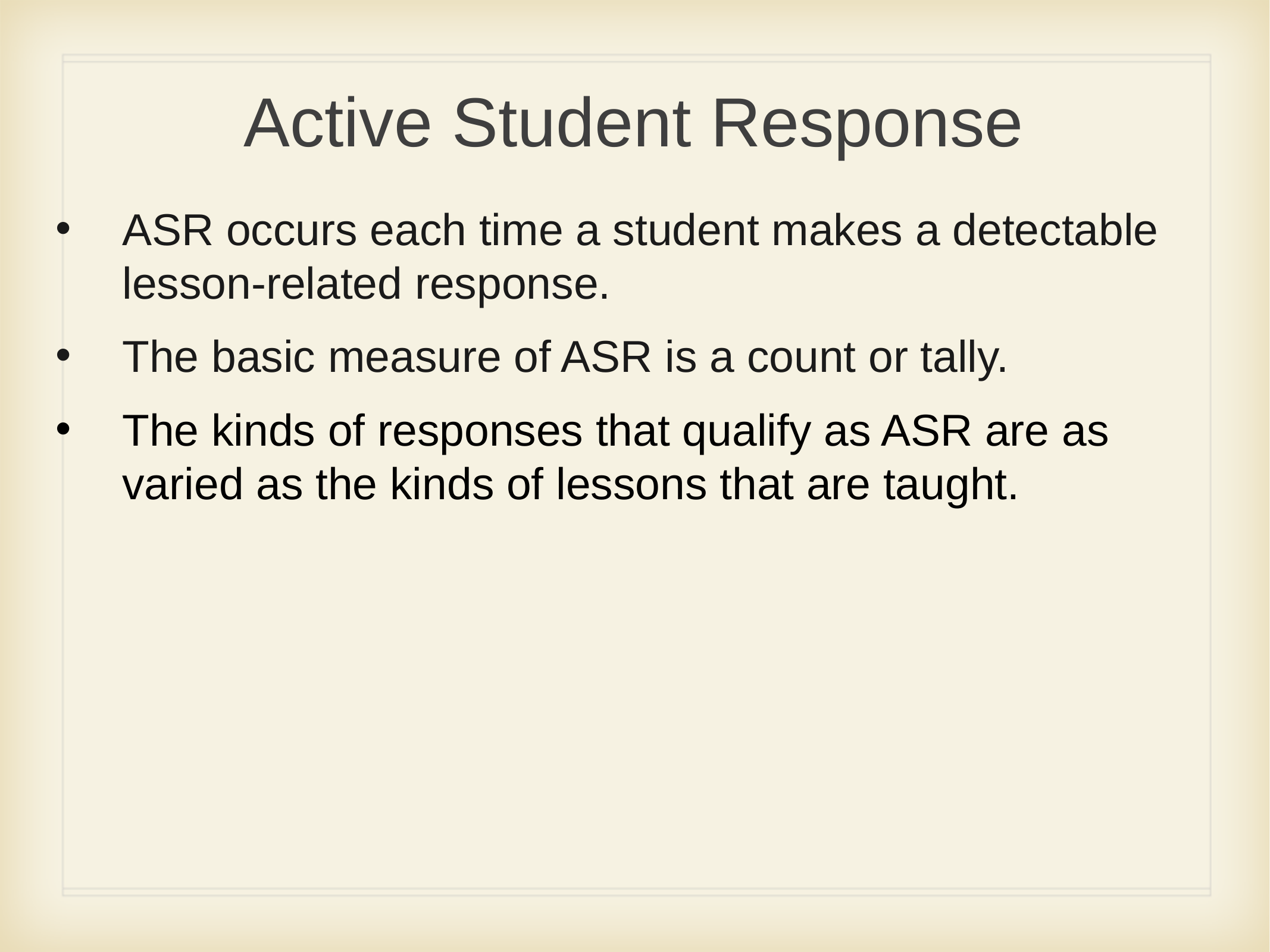

# Active Student Response
ASR occurs each time a student makes a detectable lesson-related response.
The basic measure of ASR is a count or tally.
The kinds of responses that qualify as ASR are as varied as the kinds of lessons that are taught.
Six Teaching Mistakes (W. L. Heward)